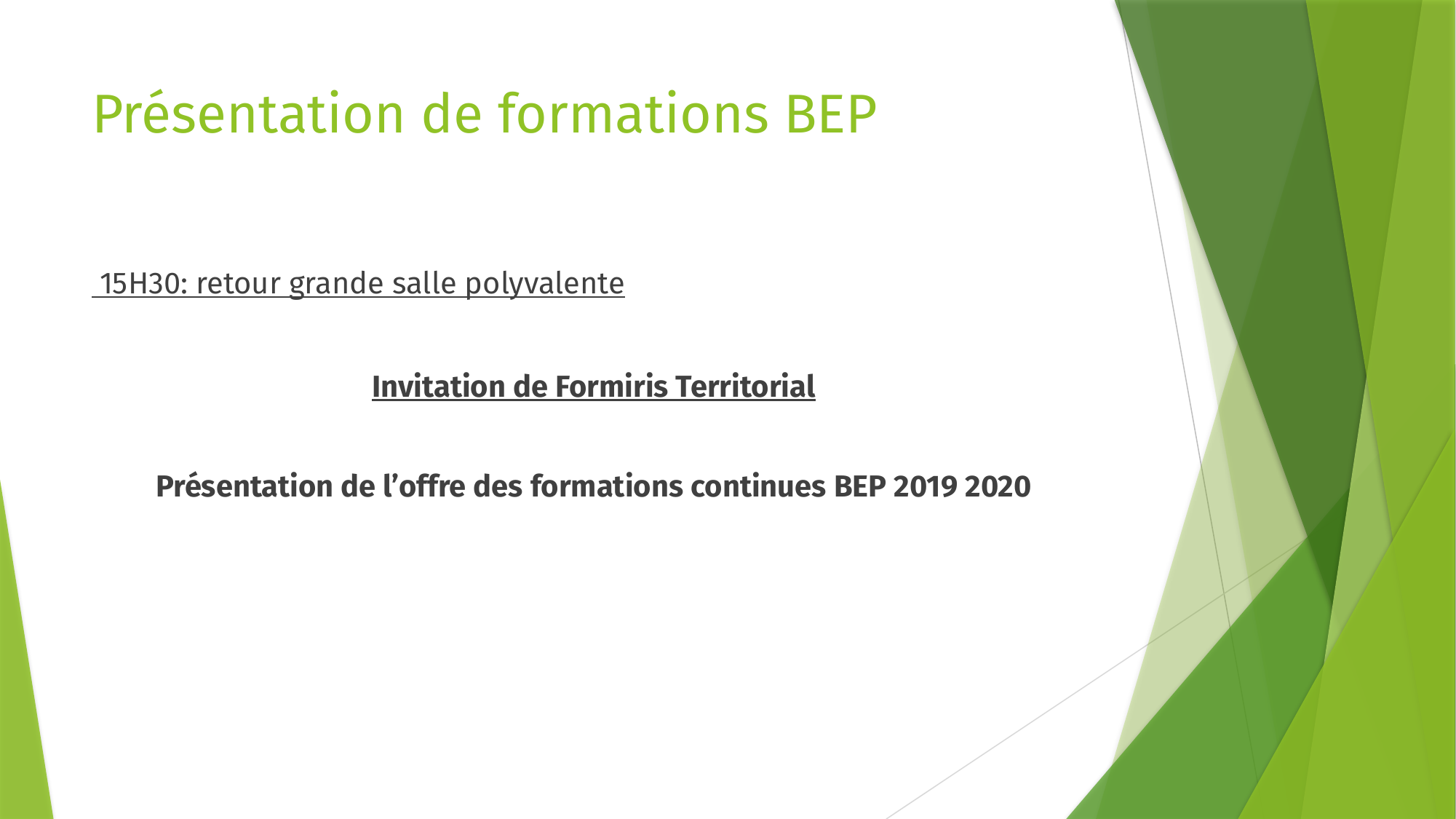

# Présentation de formations BEP
 15H30: retour grande salle polyvalente

Invitation de Formiris Territorial

Présentation de l’offre des formations continues BEP 2019 2020